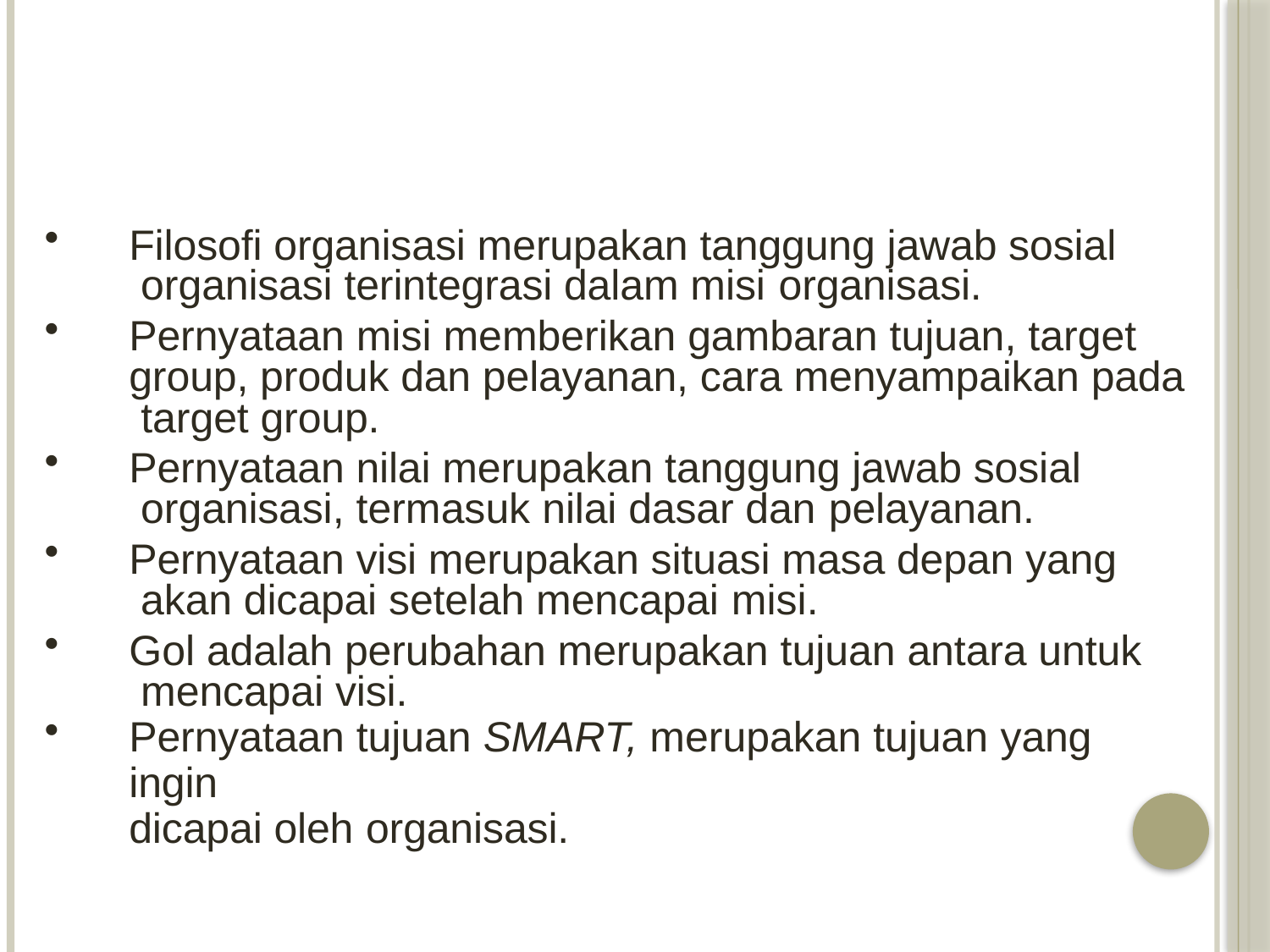

#
Filosofi organisasi merupakan tanggung jawab sosial  organisasi terintegrasi dalam misi organisasi.
Pernyataan misi memberikan gambaran tujuan, target  group, produk dan pelayanan, cara menyampaikan pada  target group.
Pernyataan nilai merupakan tanggung jawab sosial  organisasi, termasuk nilai dasar dan pelayanan.
Pernyataan visi merupakan situasi masa depan yang  akan dicapai setelah mencapai misi.
Gol adalah perubahan merupakan tujuan antara untuk  mencapai visi.
Pernyataan tujuan SMART, merupakan tujuan yang ingin
dicapai oleh organisasi.